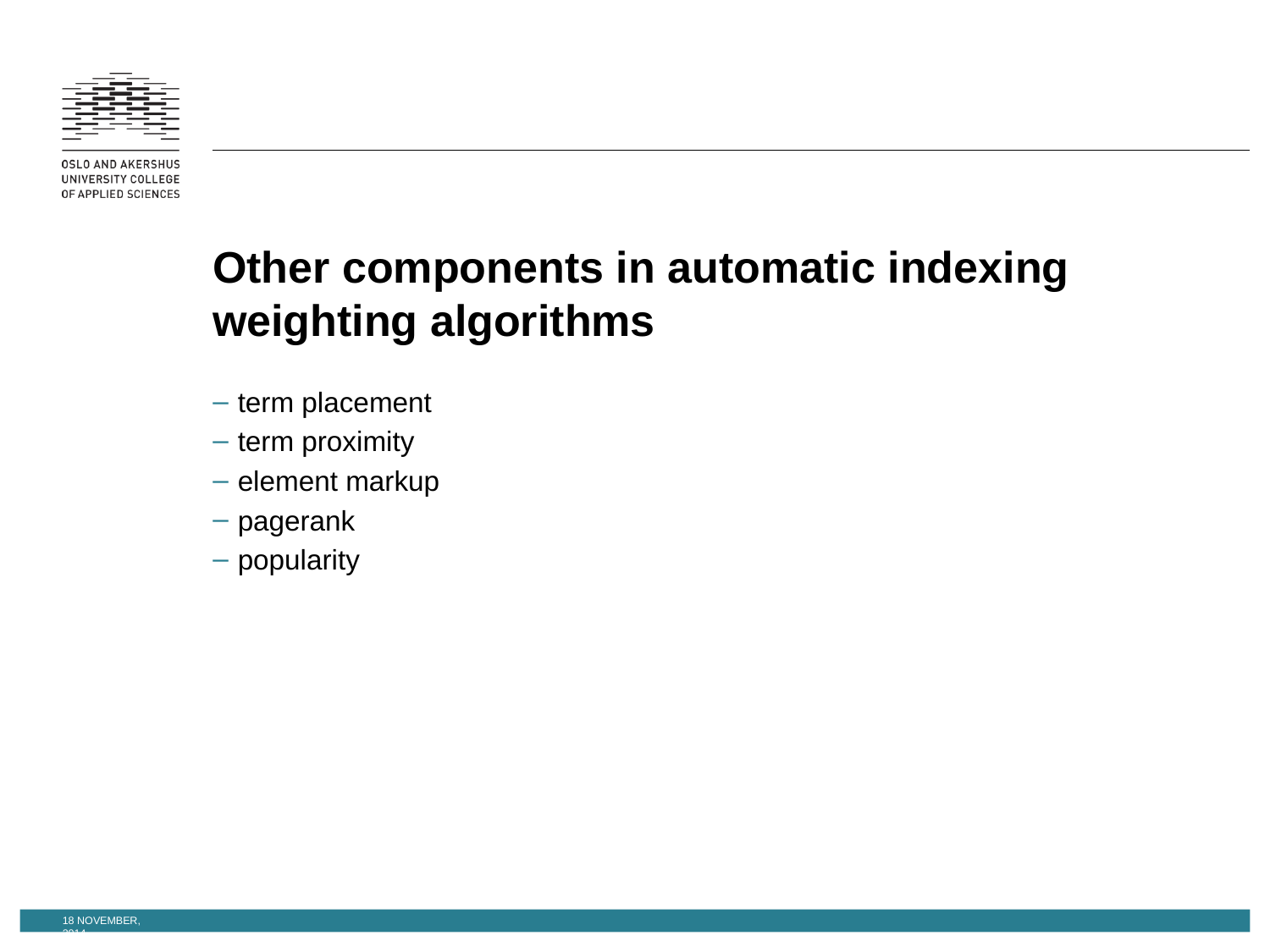

# Other components in automatic indexing weighting algorithms
term placement
term proximity
element markup
pagerank
popularity
18 November, 2014